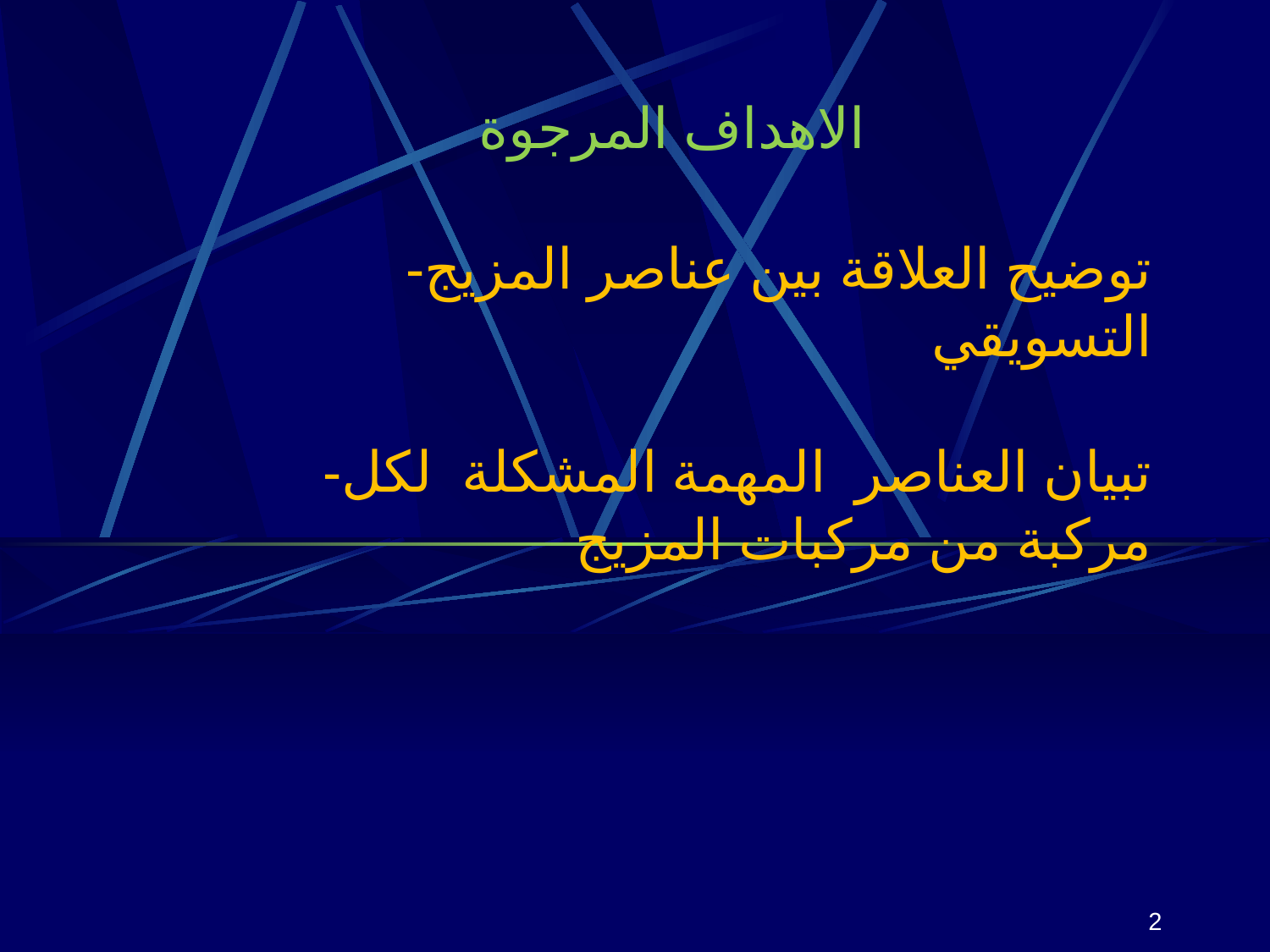

الاهداف المرجوة

-توضيح العلاقة بين عناصر المزيج التسويقي

-تبيان العناصر  المهمة المشكلة  لكل مركبة من مركبات المزيج
2